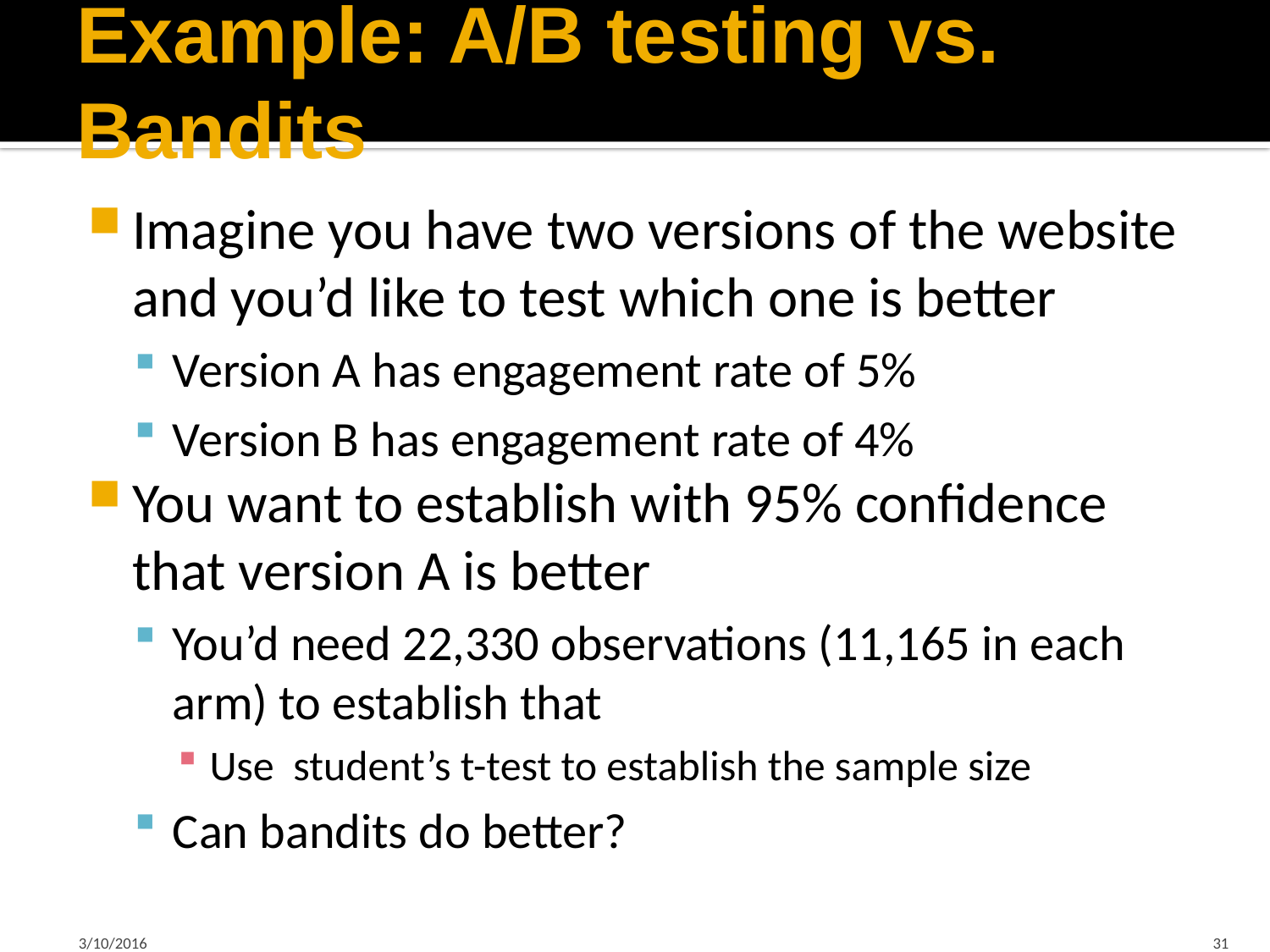

# Example: A/B testing vs. Bandits
Imagine you have two versions of the website and you’d like to test which one is better
Version A has engagement rate of 5%
Version B has engagement rate of 4%
You want to establish with 95% confidence that version A is better
You’d need 22,330 observations (11,165 in each arm) to establish that
Use  student’s t-test to establish the sample size
Can bandits do better?
3/10/2016
31